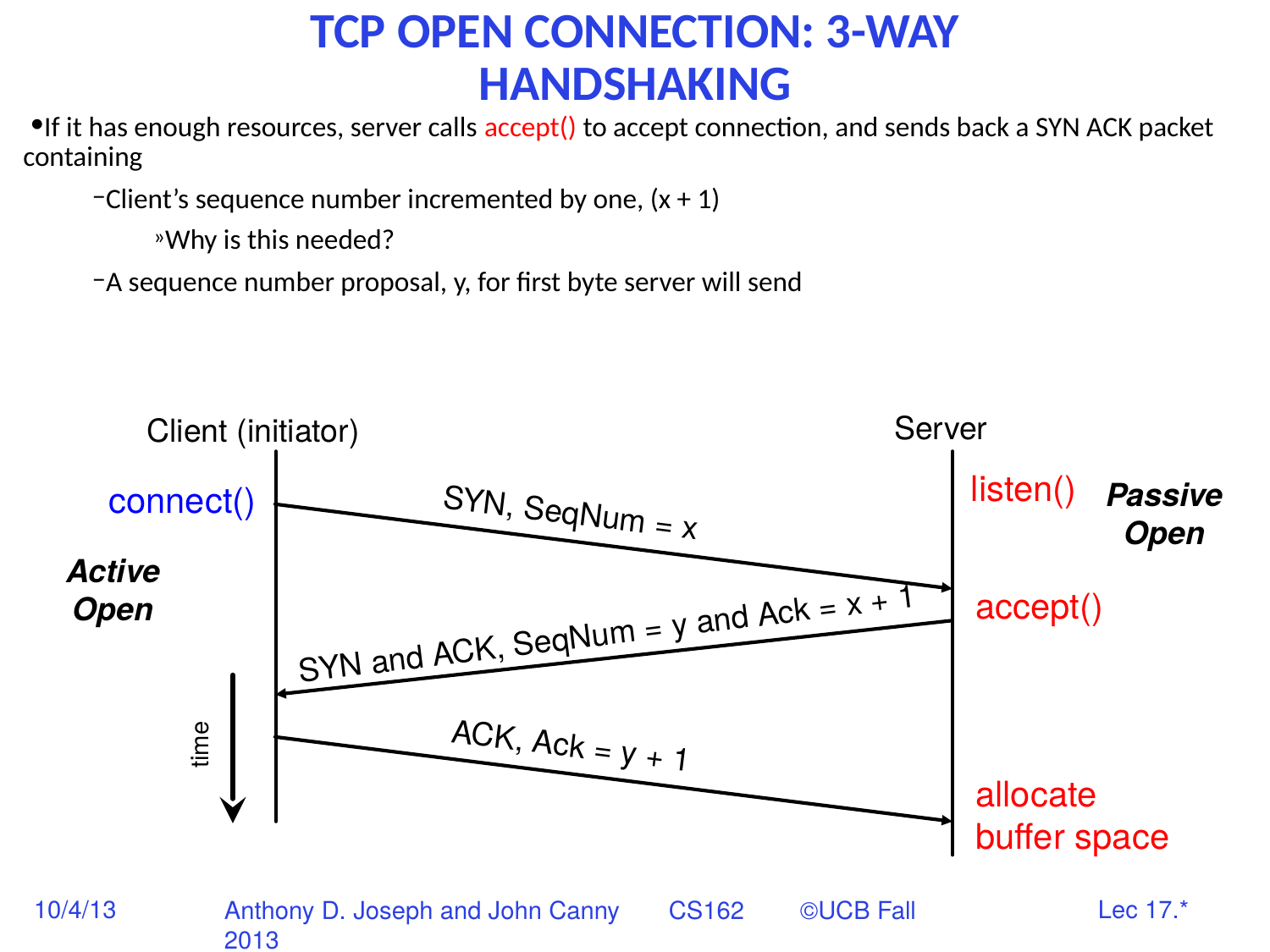

# TCP Open Connection: 3-Way Handshaking
If it has enough resources, server calls accept() to accept connection, and sends back a SYN ACK packet containing
Client’s sequence number incremented by one, (x + 1)
Why is this needed?
A sequence number proposal, y, for first byte server will send
Server
Client (initiator)
listen()
SYN, SeqNum = x
Passive
Open
connect()
Active
Open
SYN and ACK, SeqNum = y and Ack = x + 1
accept()
time
ACK, Ack = y + 1
allocate
buffer space